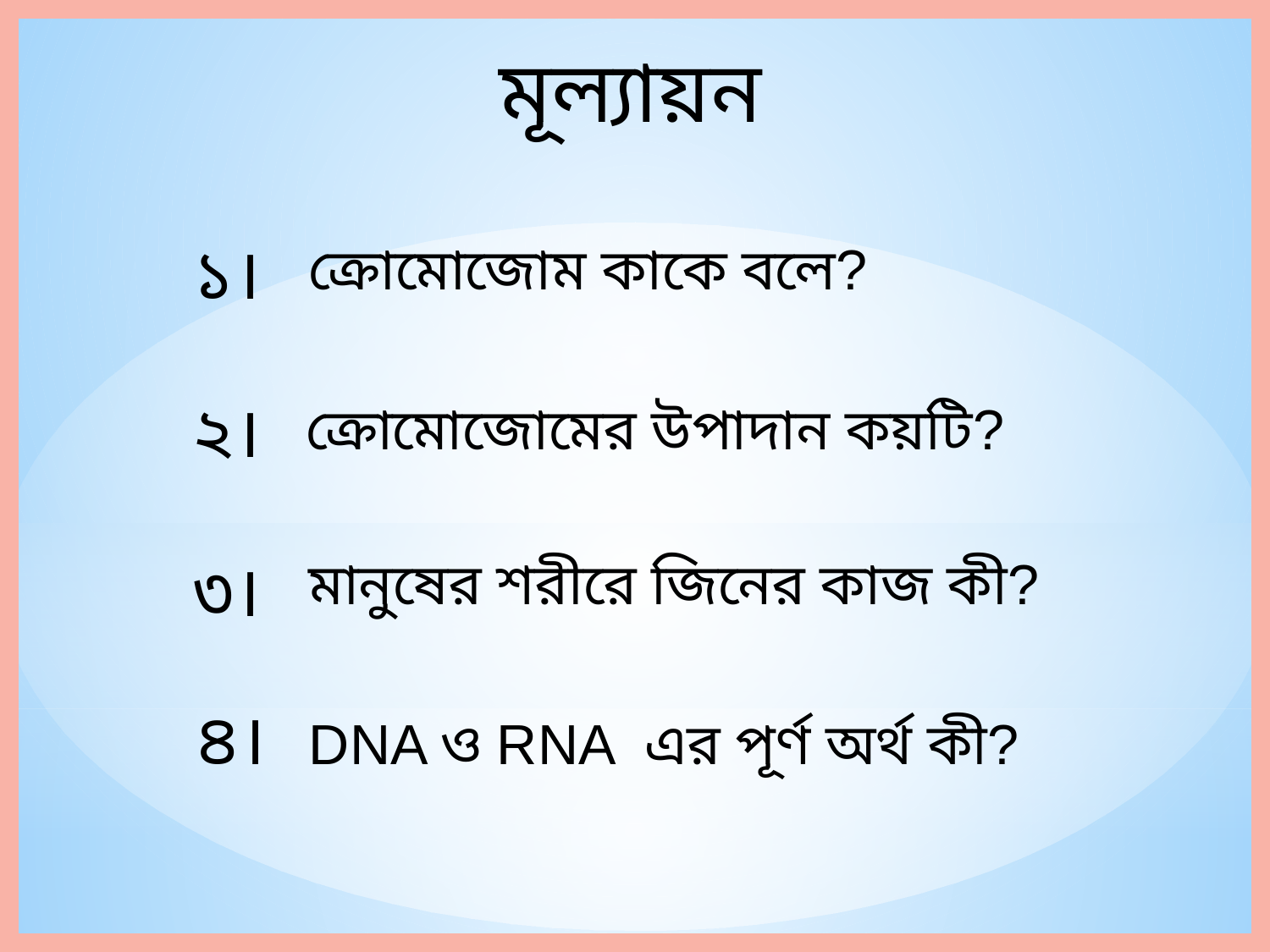

মূল্যায়ন
১।
ক্রোমোজোম কাকে বলে?
২।
ক্রোমোজোমের উপাদান কয়টি?
৩।
মানুষের শরীরে জিনের কাজ কী?
৪।
DNA ও RNA  এর পূর্ণ অর্থ কী?